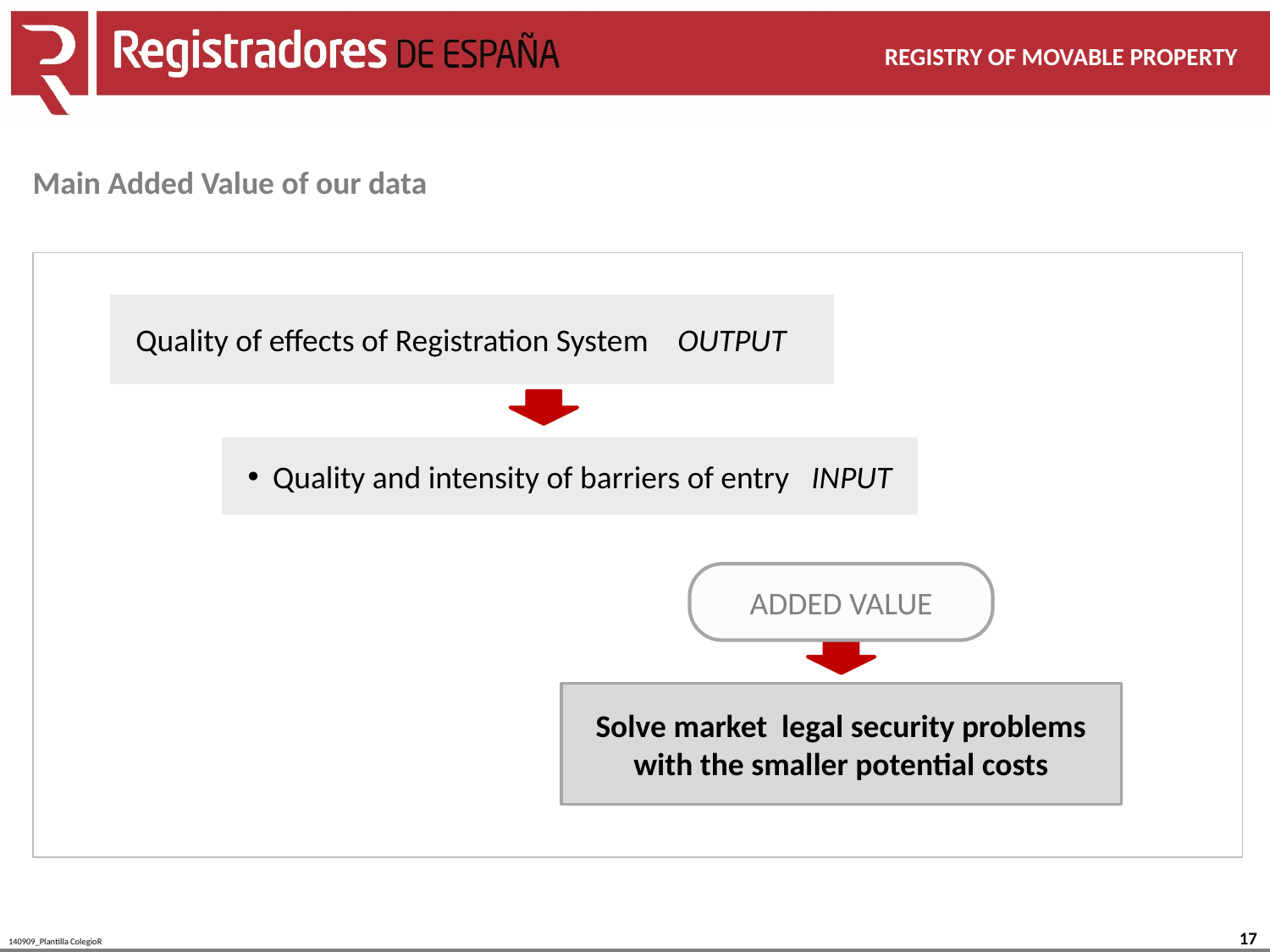

REGISTRY OF MOVABLE PROPERTY

Main Added Value of our data

Quality of effects of Registration System    OUTPUT

Quality and intensity of barriers of entry   INPUT
ADDED VALUE

Solve market  legal security problems with the smaller potential costs